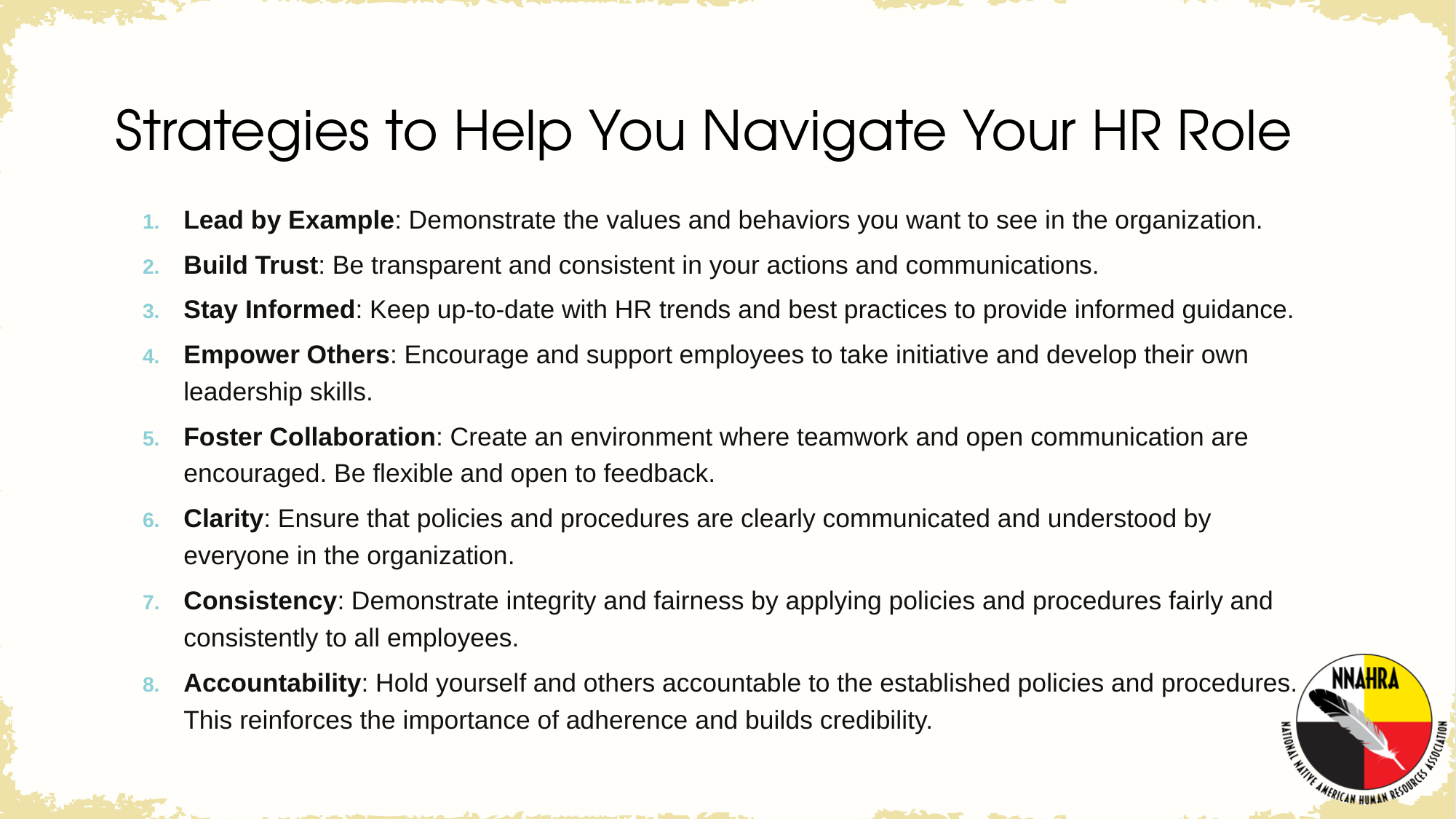

# Strategies to Help You Navigate Your HR Role
Lead by Example: Demonstrate the values and behaviors you want to see in the organization.
Build Trust: Be transparent and consistent in your actions and communications.
Stay Informed: Keep up-to-date with HR trends and best practices to provide informed guidance.
Empower Others: Encourage and support employees to take initiative and develop their own leadership skills.
Foster Collaboration: Create an environment where teamwork and open communication are encouraged. Be flexible and open to feedback.
Clarity: Ensure that policies and procedures are clearly communicated and understood by everyone in the organization.
Consistency: Demonstrate integrity and fairness by applying policies and procedures fairly and consistently to all employees.
Accountability: Hold yourself and others accountable to the established policies and procedures. This reinforces the importance of adherence and builds credibility.